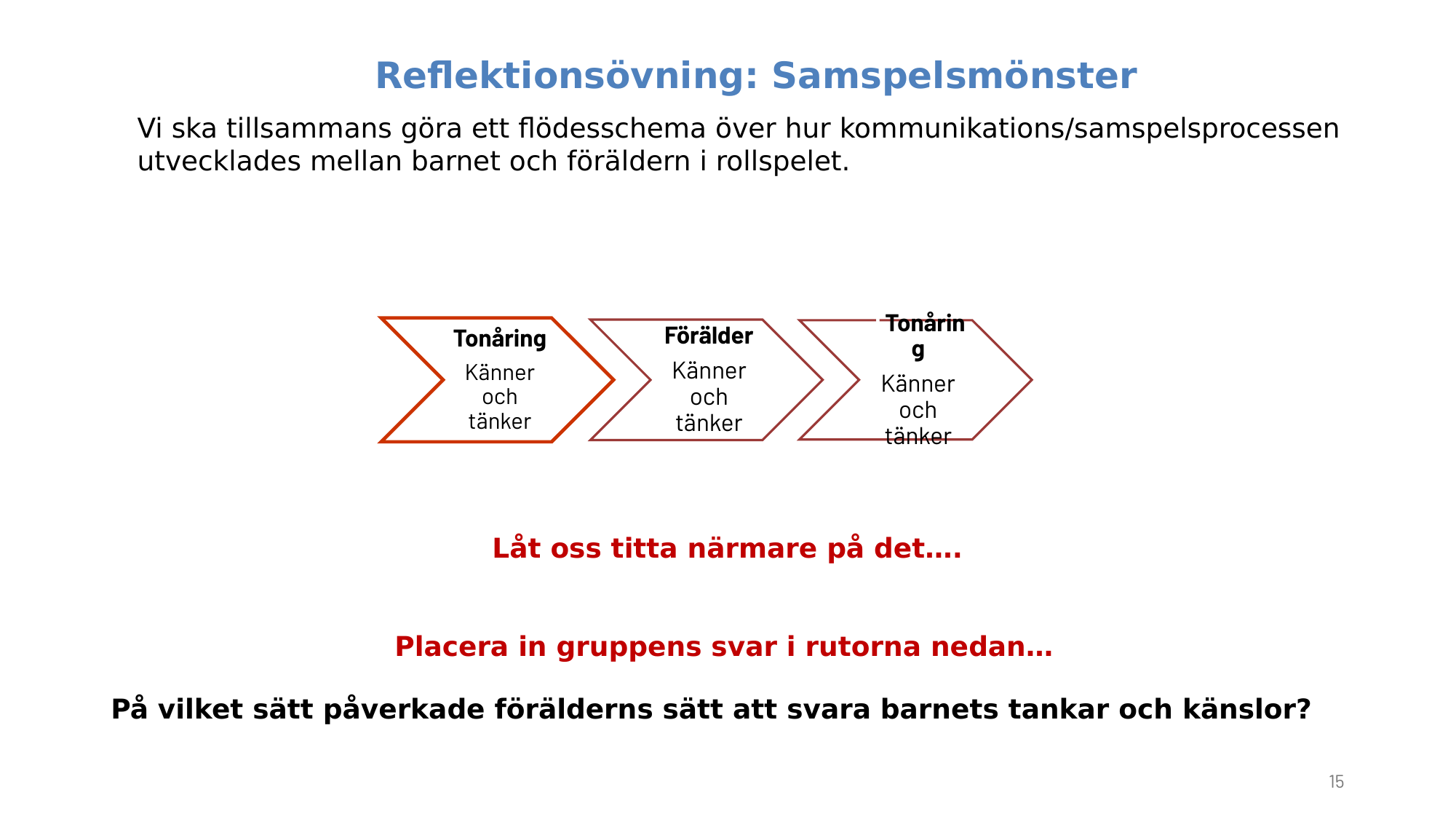

Reflektionsövning: Samspelsmönster
Vi ska tillsammans göra ett flödesschema över hur kommunikations/samspelsprocessen utvecklades mellan barnet och föräldern i rollspelet.
Tonåring
Känner och tänker
Förälder
Känner och tänker
TTonåring
Känner och tänker
Låt oss titta närmare på det….

Placera in gruppens svar i rutorna nedan…
På vilket sätt påverkade förälderns sätt att svara barnets tankar och känslor?
15